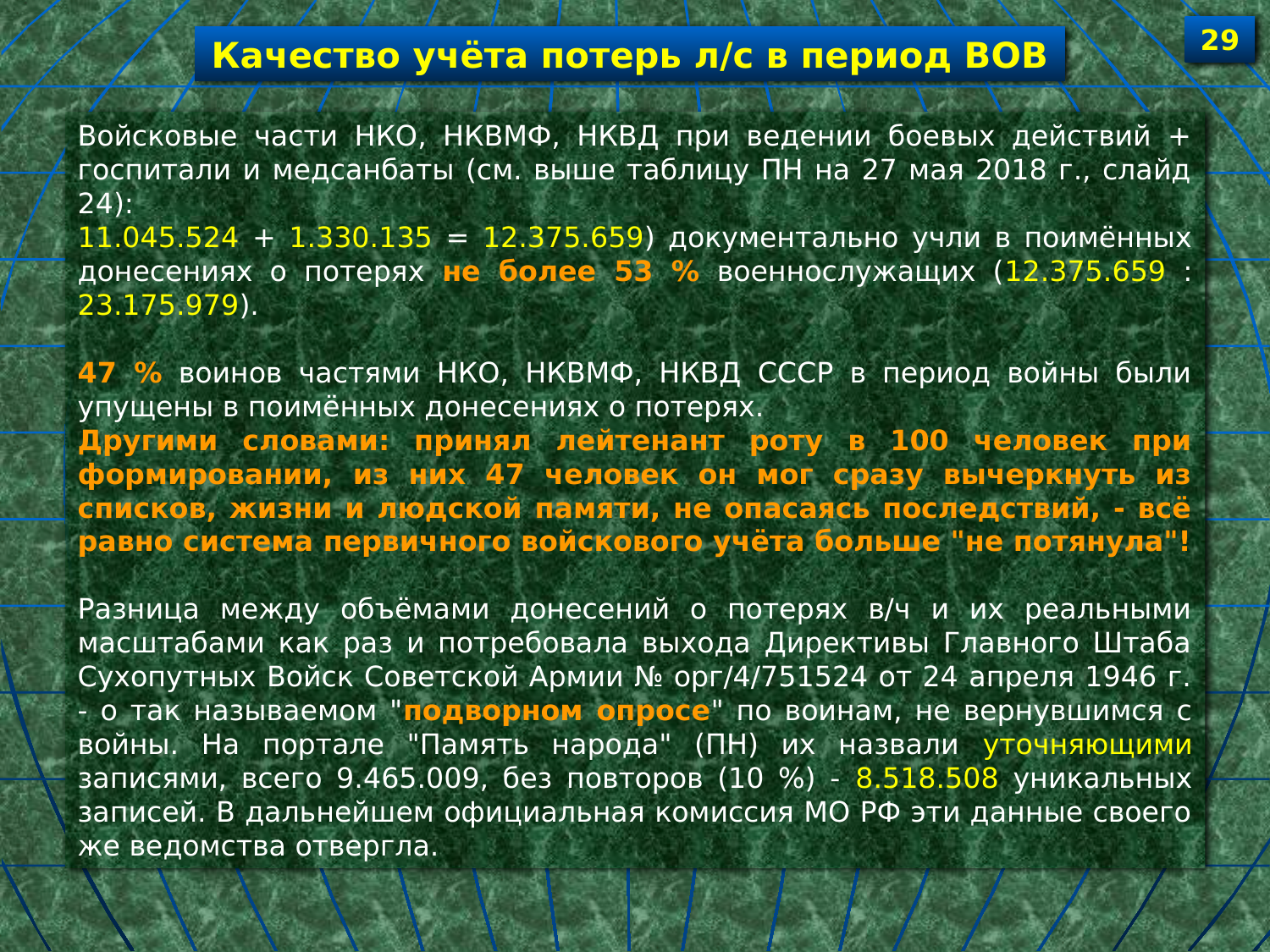

29
Качество учёта потерь л/с в период ВОВ
Войсковые части НКО, НКВМФ, НКВД при ведении боевых действий + госпитали и медсанбаты (см. выше таблицу ПН на 27 мая 2018 г., слайд 24):
11.045.524 + 1.330.135 = 12.375.659) документально учли в поимённых донесениях о потерях не более 53 % военнослужащих (12.375.659 : 23.175.979).

47 % воинов частями НКО, НКВМФ, НКВД СССР в период войны были упущены в поимённых донесениях о потерях.
Другими словами: принял лейтенант роту в 100 человек при формировании, из них 47 человек он мог сразу вычеркнуть из списков, жизни и людской памяти, не опасаясь последствий, - всё равно система первичного войскового учёта больше "не потянула"!

Разница между объёмами донесений о потерях в/ч и их реальными масштабами как раз и потребовала выхода Директивы Главного Штаба Сухопутных Войск Советской Армии № орг/4/751524 от 24 апреля 1946 г. - о так называемом "подворном опросе" по воинам, не вернувшимся с войны. На портале "Память народа" (ПН) их назвали уточняющими записями, всего 9.465.009, без повторов (10 %) - 8.518.508 уникальных записей. В дальнейшем официальная комиссия МО РФ эти данные своего же ведомства отвергла.